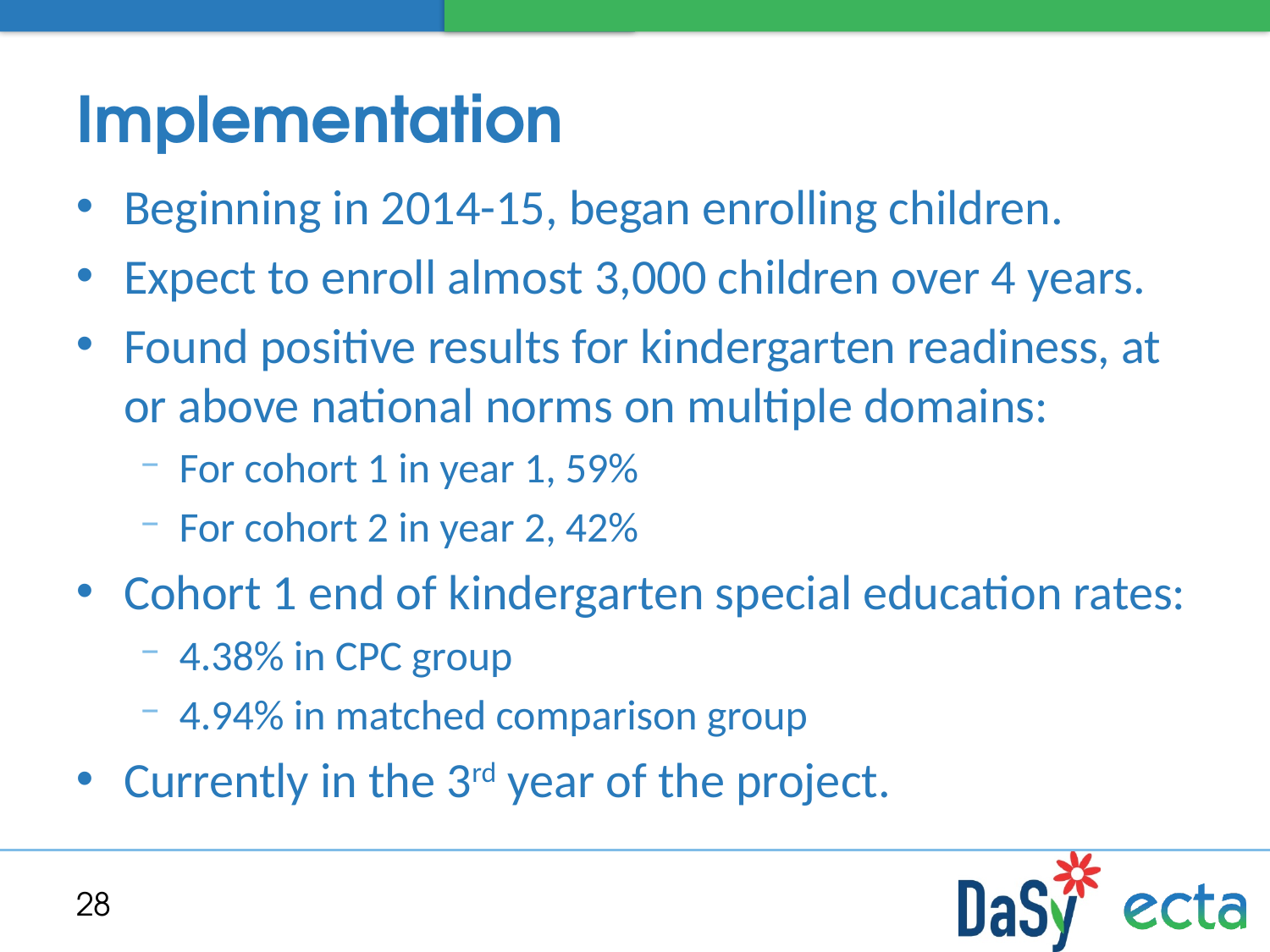

# Implementation
Beginning in 2014-15, began enrolling children.
Expect to enroll almost 3,000 children over 4 years.
Found positive results for kindergarten readiness, at or above national norms on multiple domains:
For cohort 1 in year 1, 59%
For cohort 2 in year 2, 42%
Cohort 1 end of kindergarten special education rates:
4.38% in CPC group
4.94% in matched comparison group
Currently in the 3rd year of the project.

28